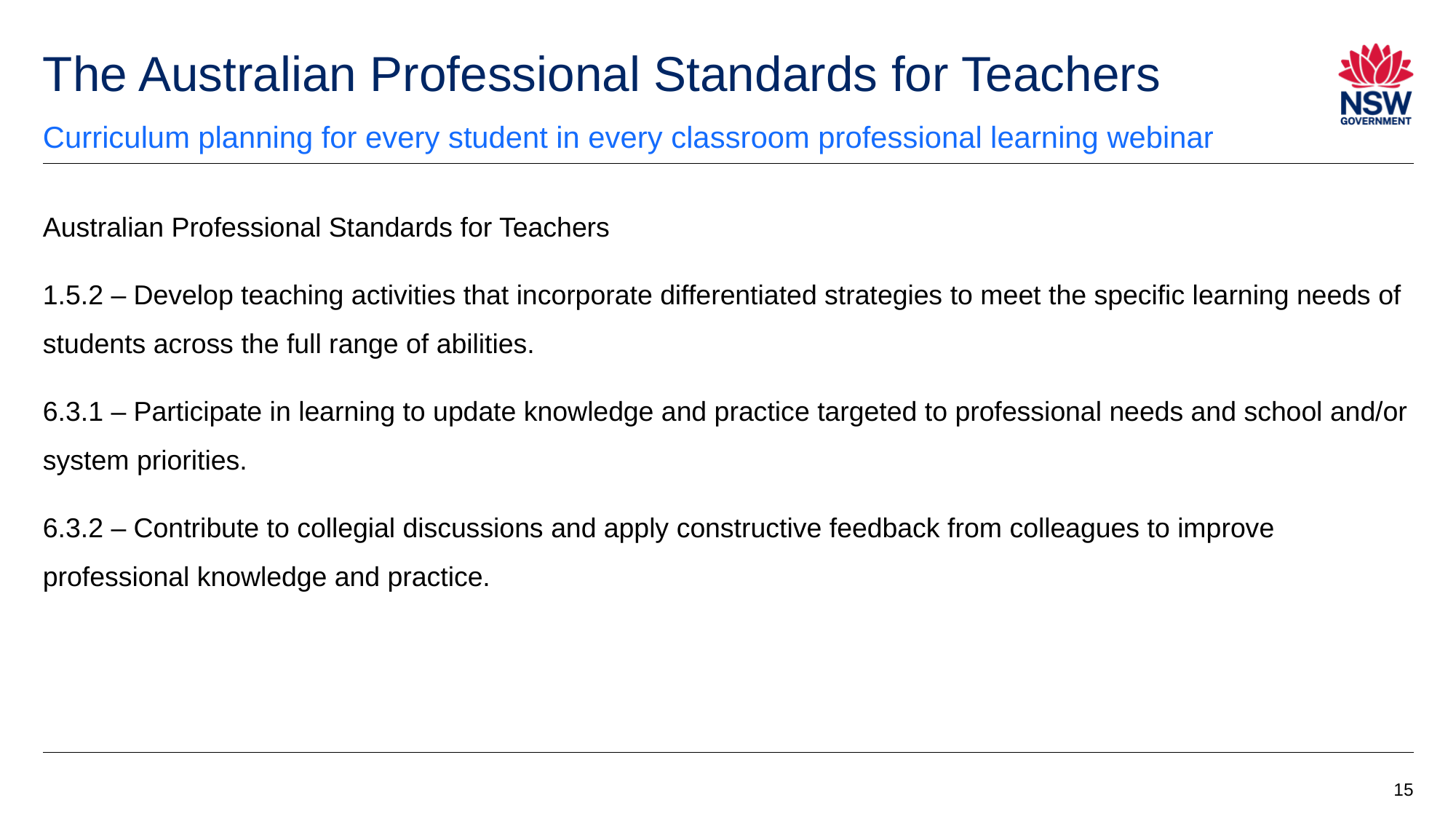

# The Australian Professional Standards for Teachers
Curriculum planning for every student in every classroom professional learning webinar
Australian Professional Standards for Teachers
1.5.2 – Develop teaching activities that incorporate differentiated strategies to meet the specific learning needs of students across the full range of abilities.
6.3.1 – Participate in learning to update knowledge and practice targeted to professional needs and school and/or system priorities.
6.3.2 – Contribute to collegial discussions and apply constructive feedback from colleagues to improve professional knowledge and practice.
15